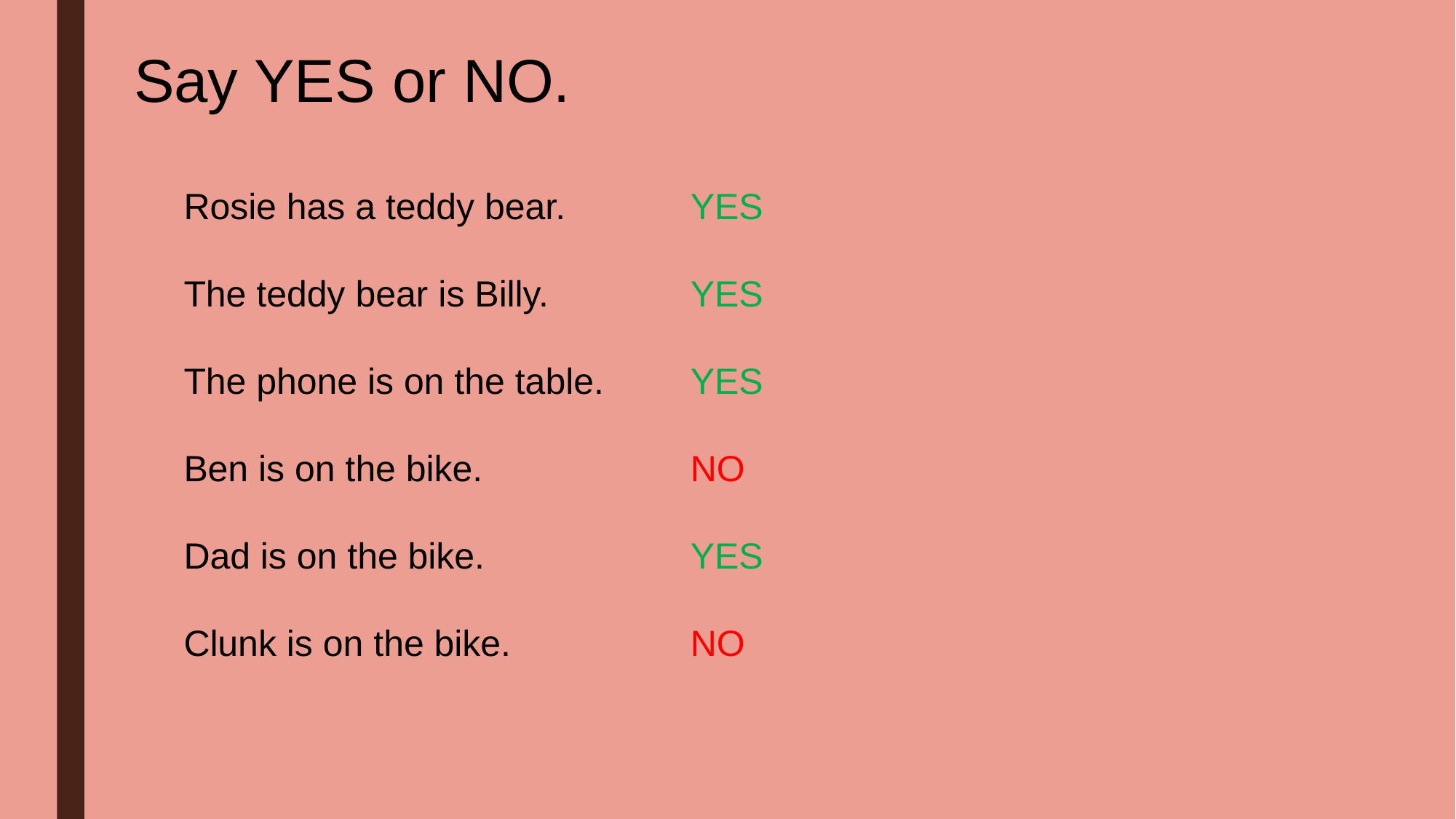

Say YES or NO.
Rosie has a teddy bear.

The teddy bear is Billy.

The phone is on the table.

Ben is on the bike.

Dad is on the bike.

Clunk is on the bike.

YES

YES

YES

NO

YES

NO